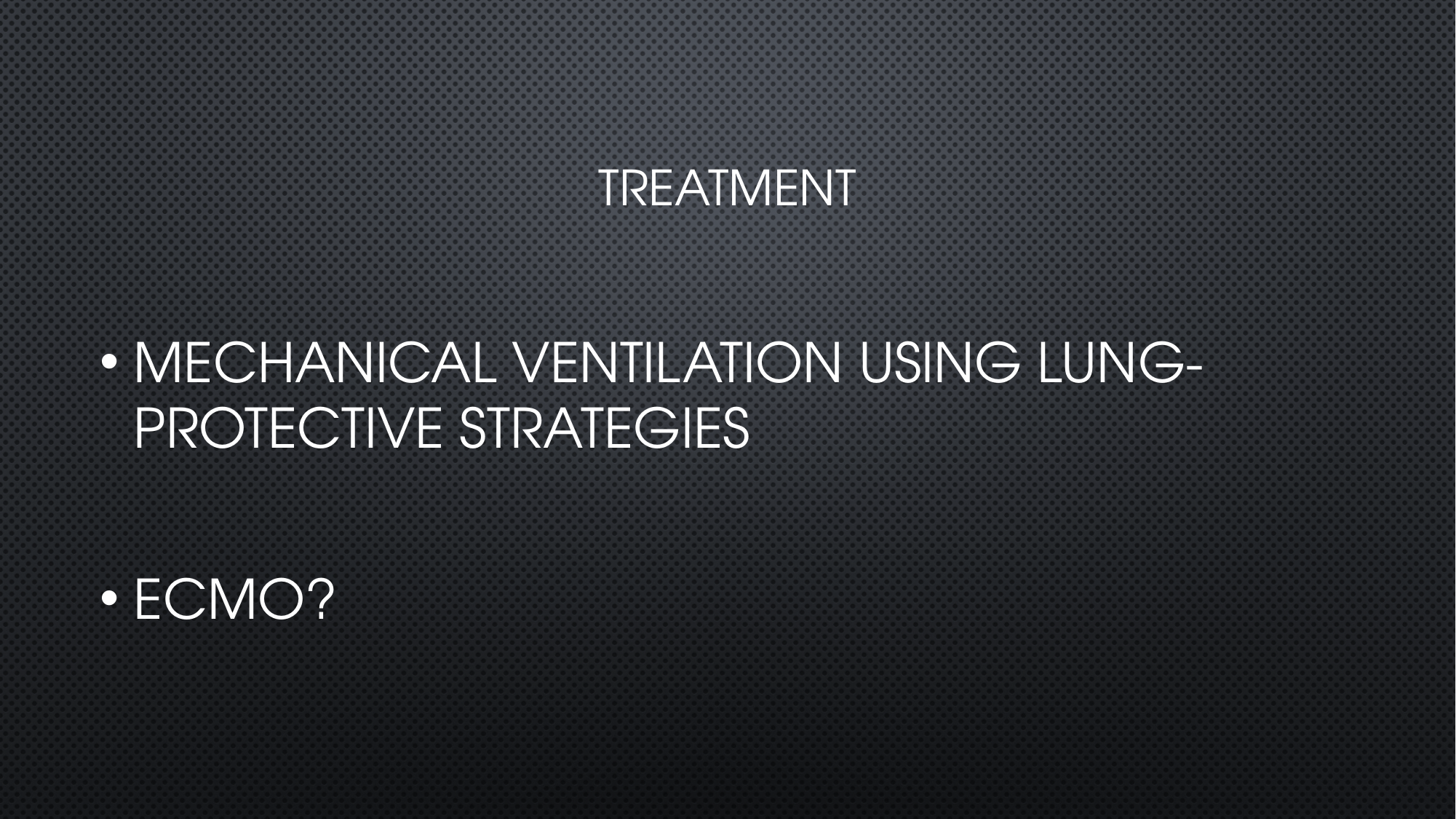

# TREATMENT
Mechanical ventilation using lung-protective strategies

ECMO?